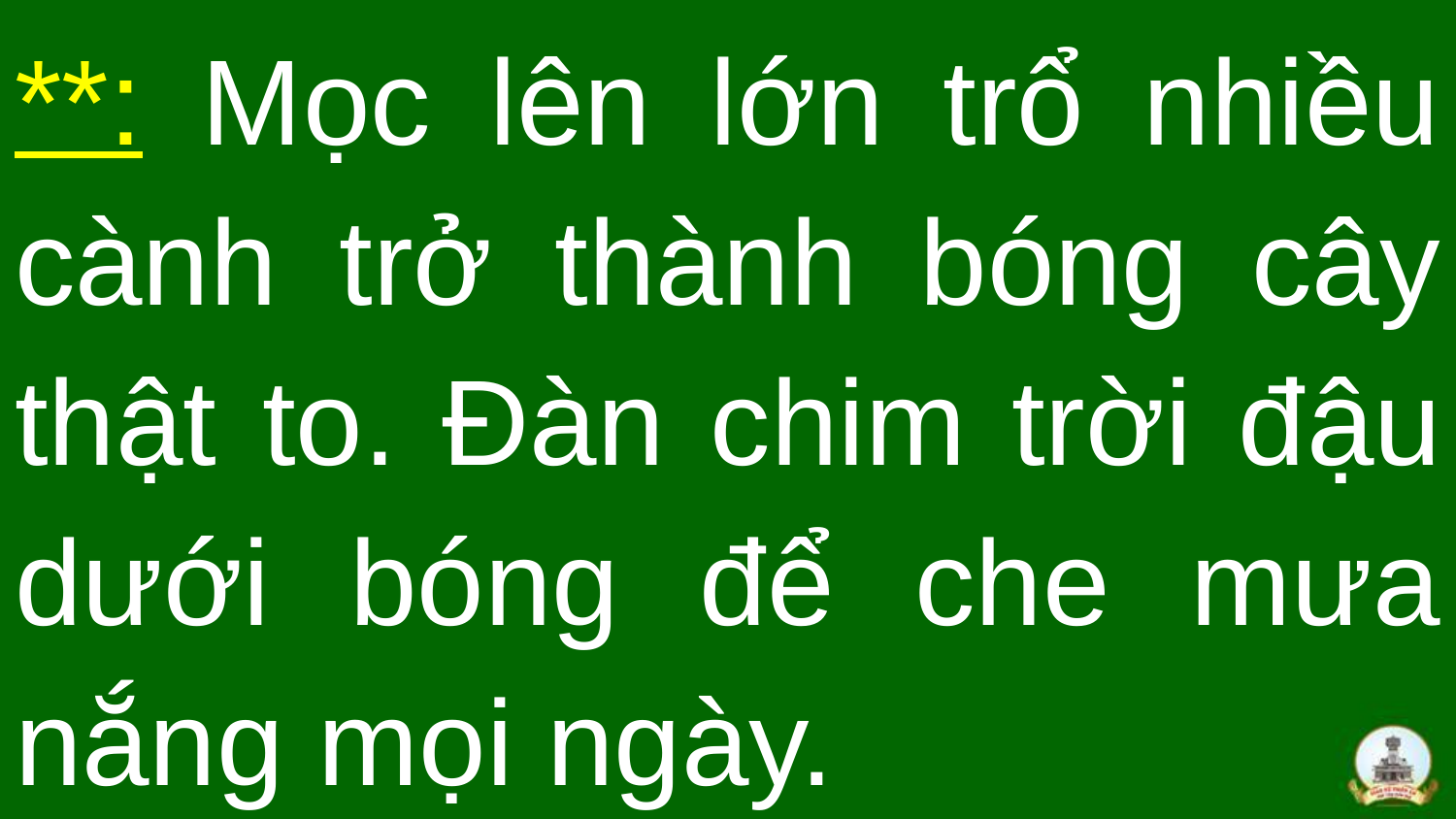

# **: Mọc lên lớn trổ nhiều cành trở thành bóng cây thật to. Đàn chim trời đậu dưới bóng để che mưa nắng mọi ngày.